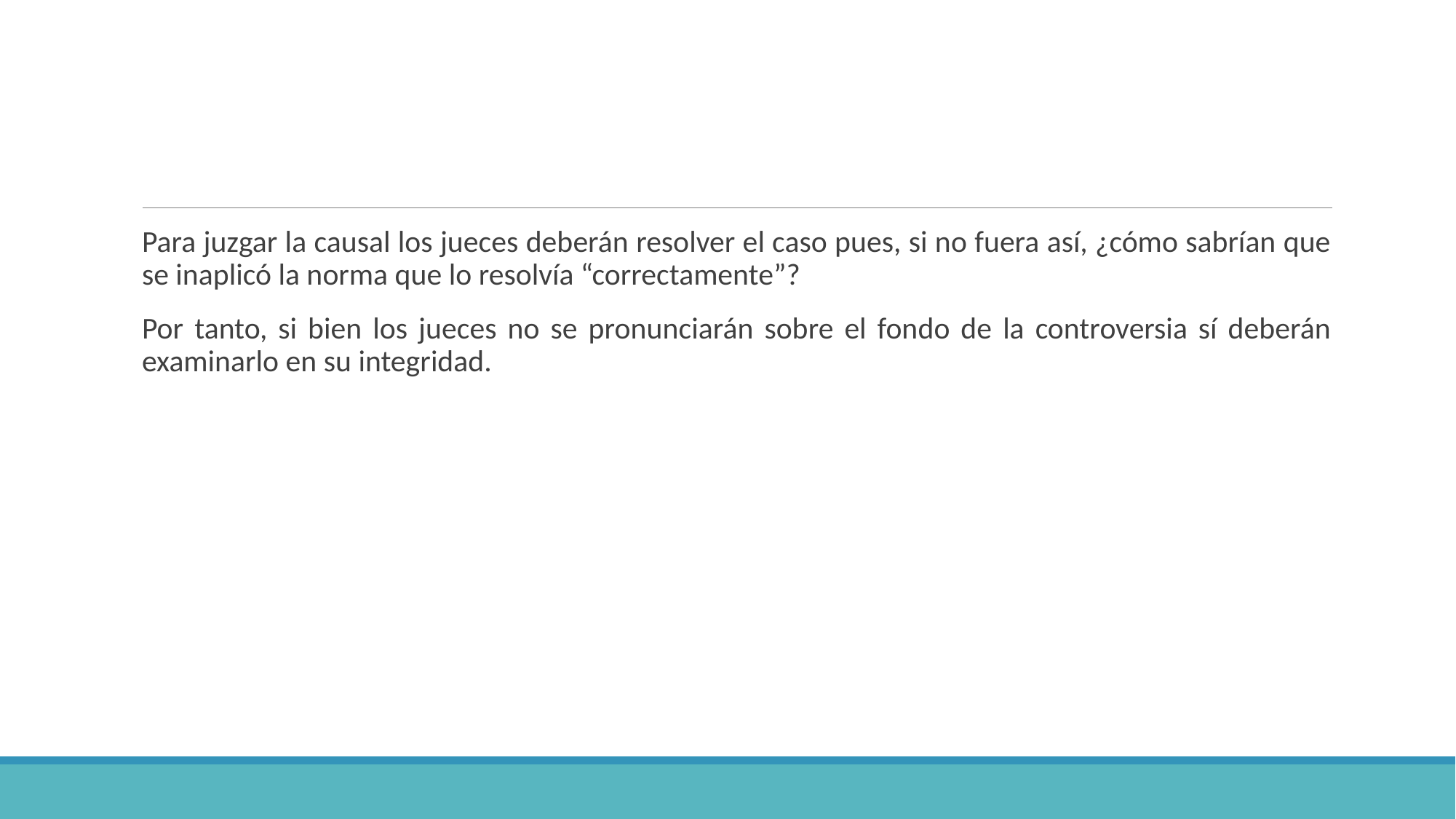

#
Para juzgar la causal los jueces deberán resolver el caso pues, si no fuera así, ¿cómo sabrían que se inaplicó la norma que lo resolvía “correctamente”?
Por tanto, si bien los jueces no se pronunciarán sobre el fondo de la controversia sí deberán examinarlo en su integridad.